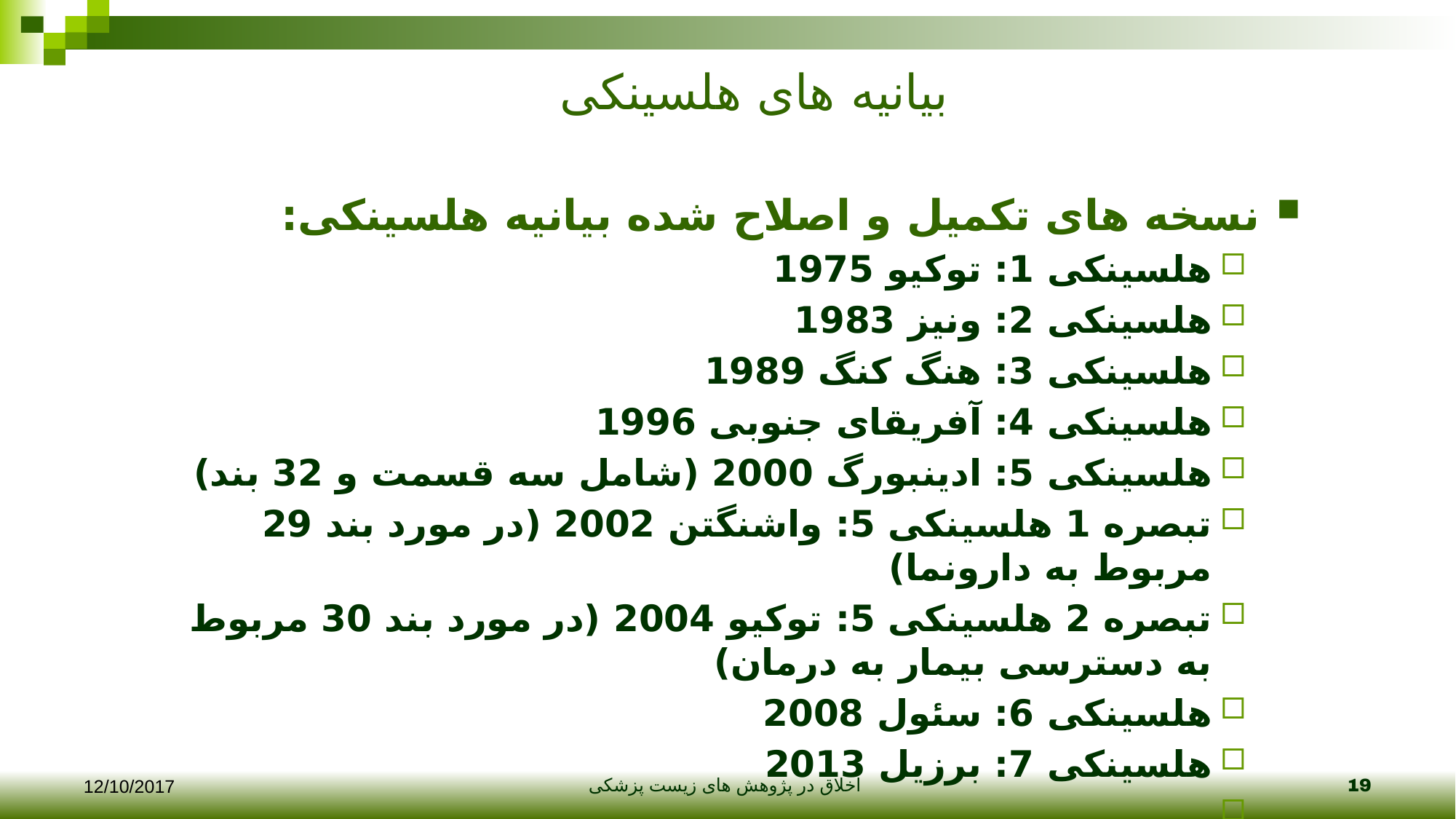

# بيانيه های هلسينکی
نسخه های تکميل و اصلاح شده بيانيه هلسينکی:
هلسينکی 1: توکيو 1975
هلسينکی 2: ونيز 1983
هلسينکی 3: هنگ کنگ 1989
هلسينکی 4: آفريقای جنوبی 1996
هلسينکی 5: ادينبورگ 2000 (شامل سه قسمت و 32 بند)
تبصره 1 هلسينکی 5: واشنگتن 2002 (در مورد بند 29 مربوط به دارونما)
تبصره 2 هلسينکی 5: توکيو 2004 (در مورد بند 30 مربوط به دسترسی بيمار به درمان)
هلسينکی 6: سئول 2008
هلسينکی 7: برزيل 2013
…
19
12/10/2017
اخلاق در پژوهش های زیست پزشکی